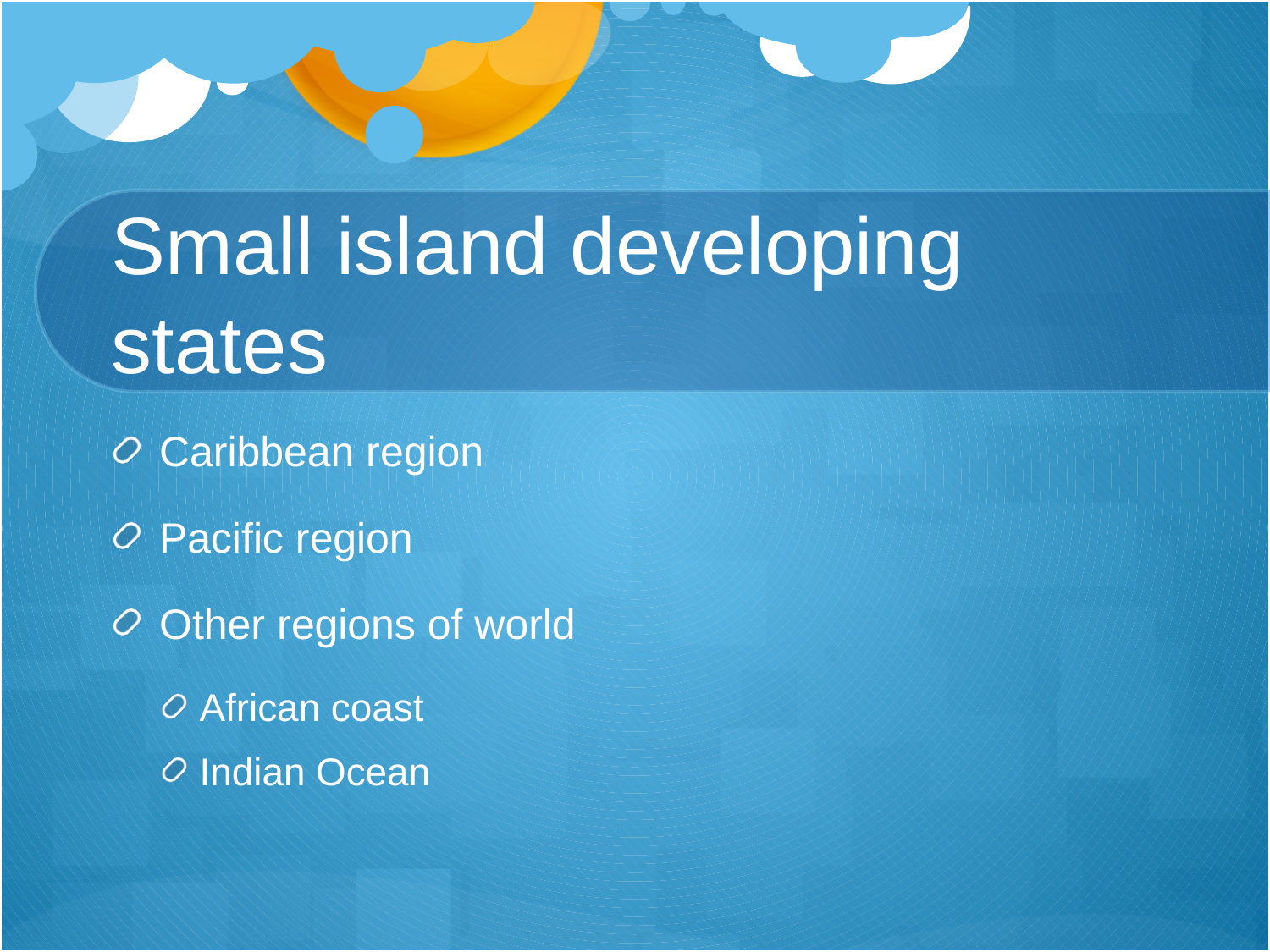

# Small island developing states
Caribbean region
Pacific region
Other regions of world
African coast
Indian Ocean